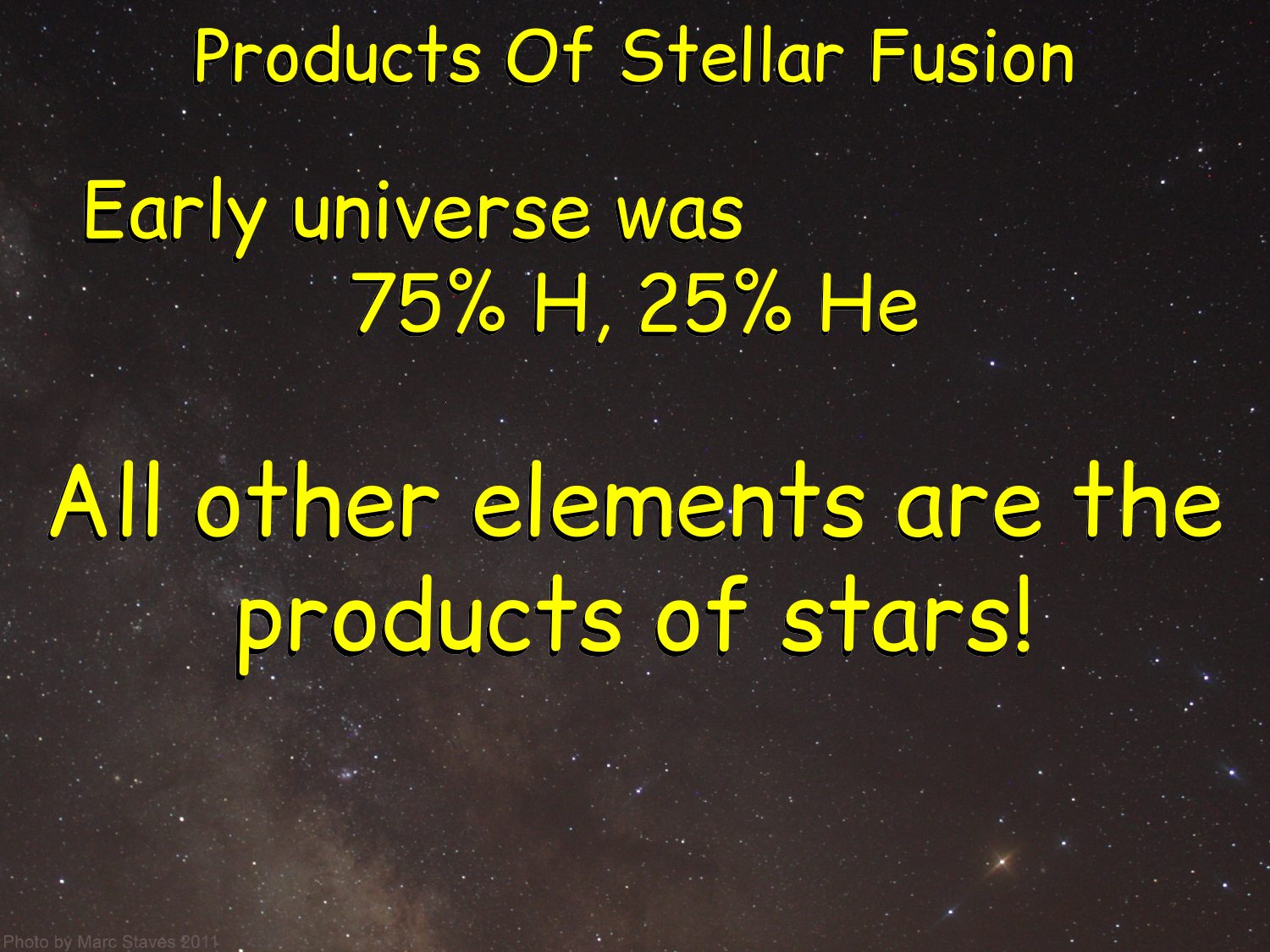

# Products Of Stellar Fusion
Early universe was                    75% H, 25% He
All other elements are the products of stars!